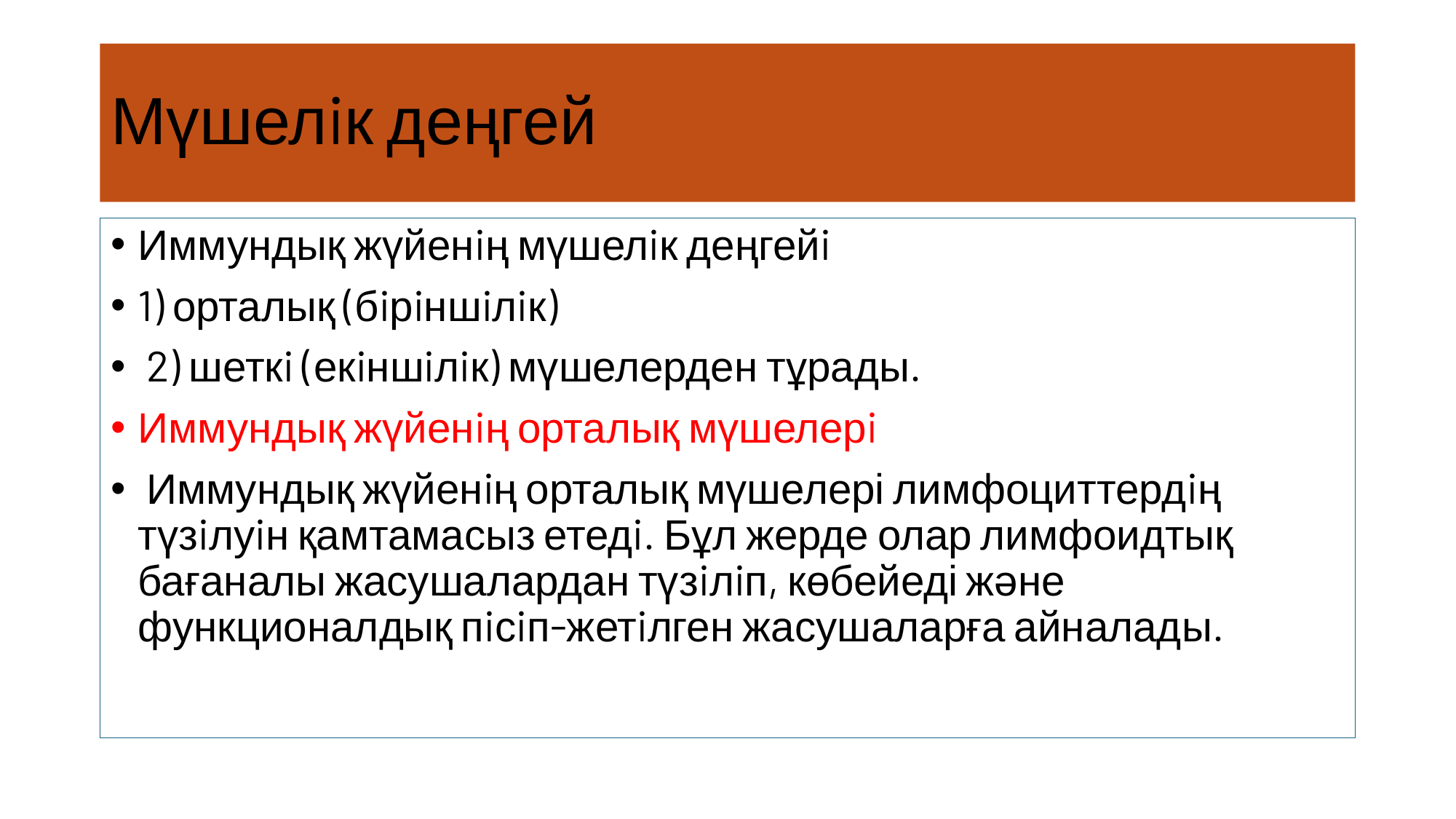

# Мүшелiк деңгей
Иммундық жүйенiң мүшелiк деңгейi
1) орталық (бiрiншiлiк)
 2) шеткi (екiншiлiк) мүшелерден тұрады.
Иммундық жүйенiң орталық мүшелерi
 Иммундық жүйенiң орталық мүшелері лимфоциттердiң түзiлуiн қамтамасыз етедi. Бұл жерде олар лимфоидтық бағаналы жасушалардан түзiлiп, көбейеді және функционалдық пiсiп-жетiлген жасушаларға айналады.